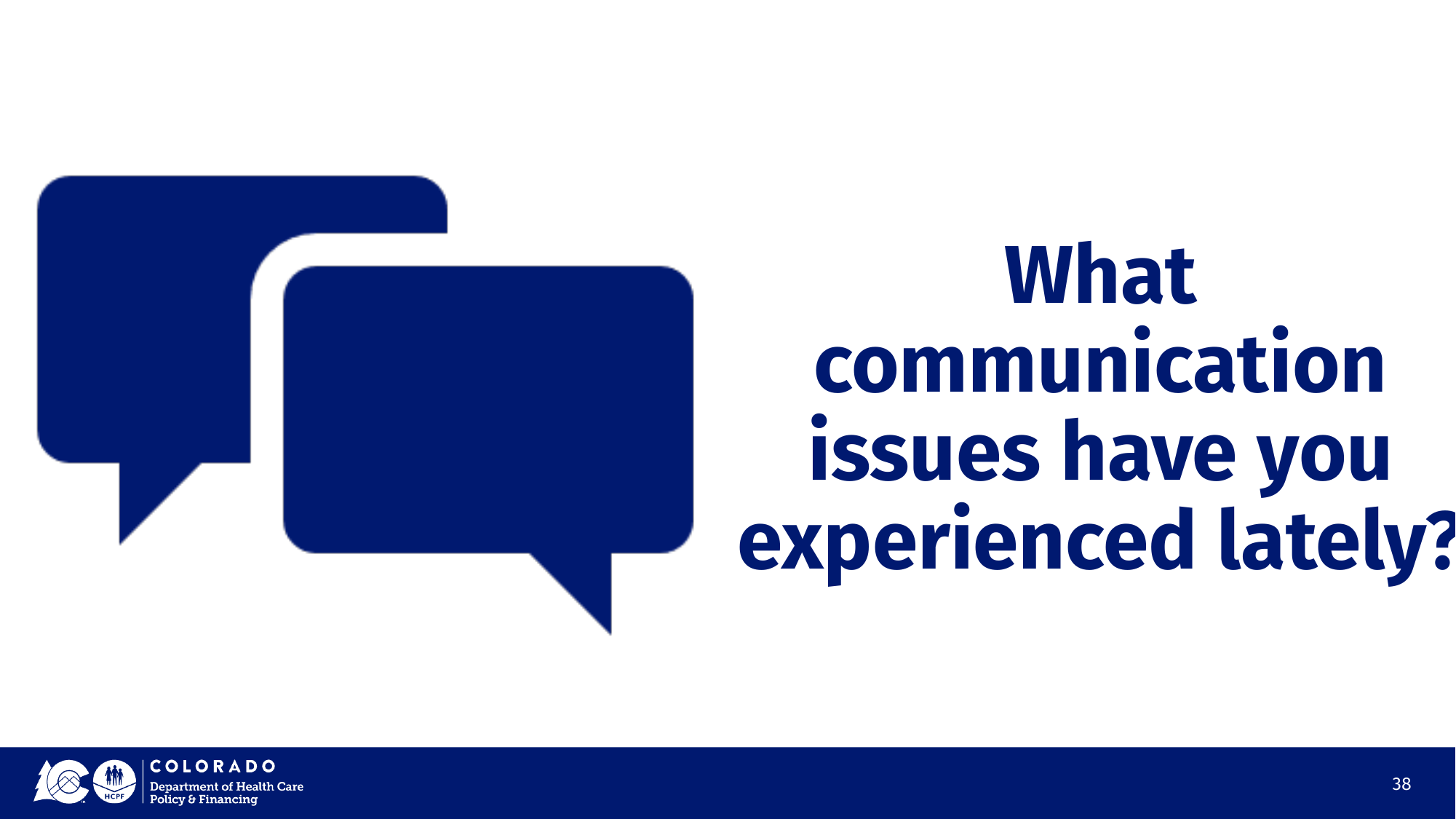

# What communication issues have you experienced lately?
38